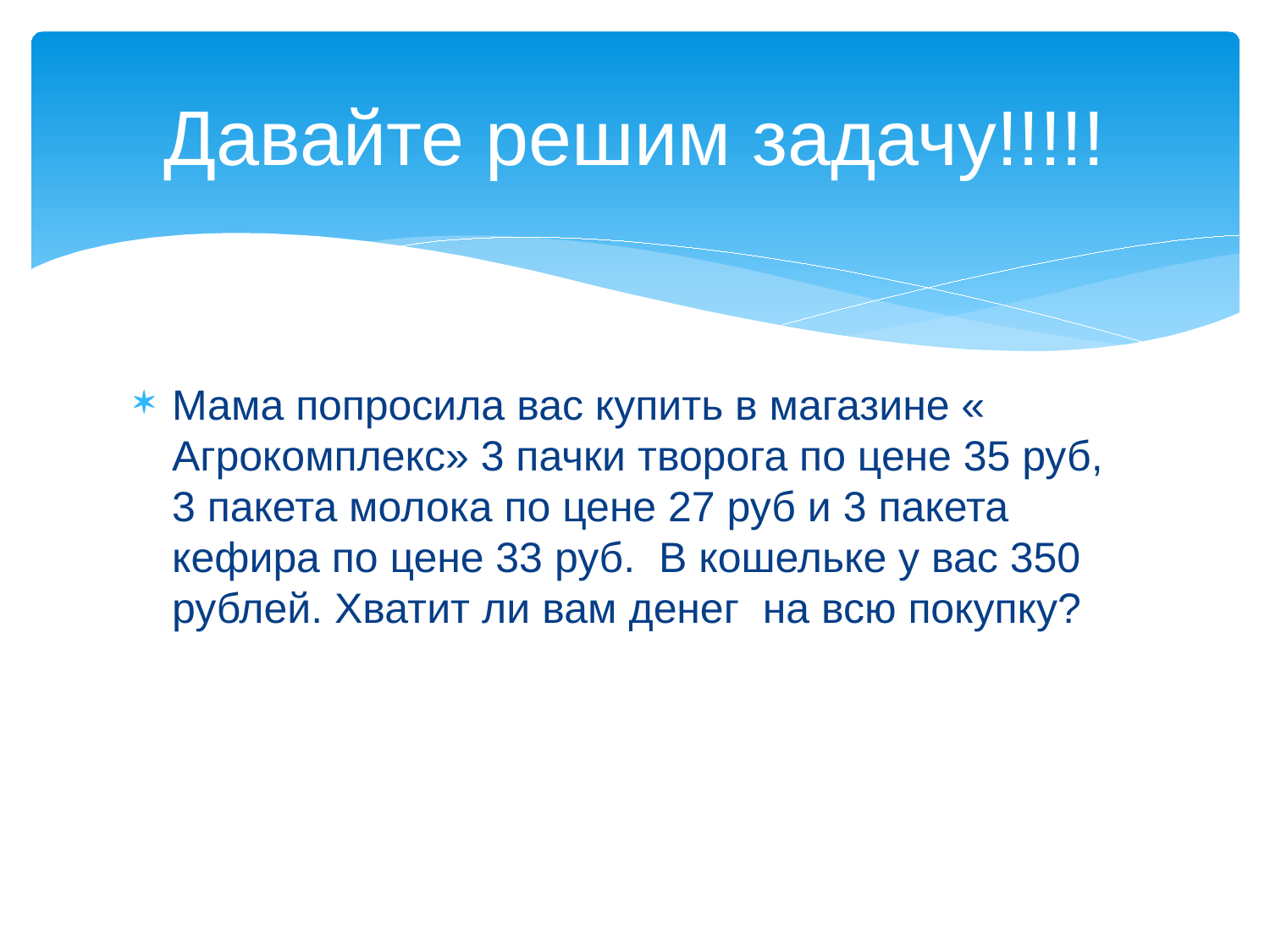

# Давайте решим задачу!!!!!
Мама попросила вас купить в магазине « Агрокомплекс» 3 пачки творога по цене 35 руб, 3 пакета молока по цене 27 руб и 3 пакета кефира по цене 33 руб.  В кошельке у вас 350 рублей. Хватит ли вам денег  на всю покупку?